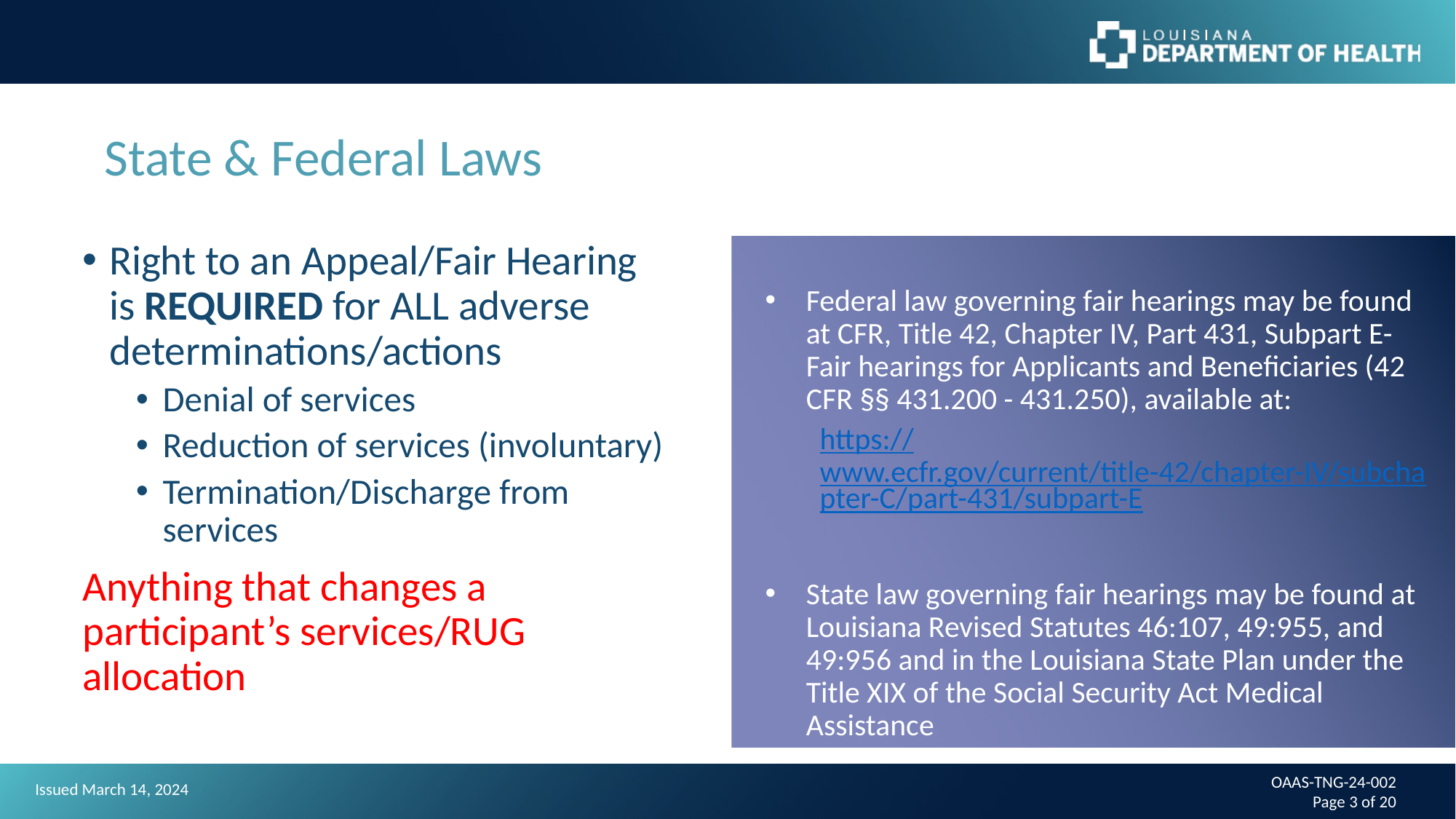

# State & Federal Laws

Federal law governing fair hearings may be found at CFR, Title 42, Chapter IV, Part 431, Subpart E-Fair hearings for Applicants and Beneficiaries (42 CFR §§ 431.200 - 431.250), available at:
https://www.ecfr.gov/current/title-42/chapter-IV/subchapter-C/part-431/subpart-E

State law governing fair hearings may be found at Louisiana Revised Statutes 46:107, 49:955, and 49:956 and in the Louisiana State Plan under the Title XIX of the Social Security Act Medical Assistance
Right to an Appeal/Fair Hearing is REQUIRED for ALL adverse determinations/actions
Denial of services
Reduction of services (involuntary)
Termination/Discharge from services
Anything that changes a participant’s services/RUG allocation

OAAS-TNG-24-002
Page 3 of 20
Issued March 14, 2024